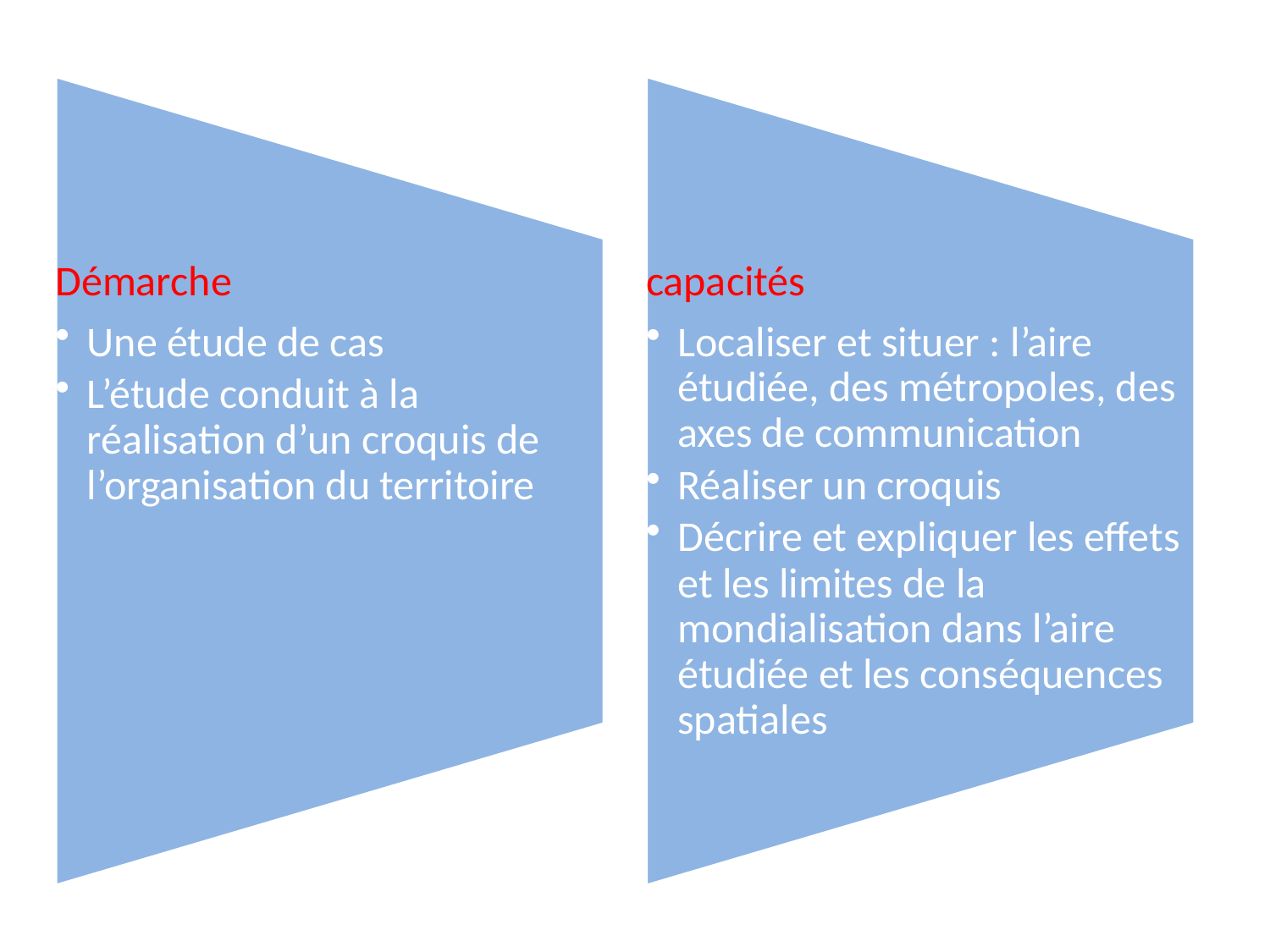

Démarche
Une étude de cas
L’étude conduit à la réalisation d’un croquis de l’organisation du territoire
capacités
Localiser et situer : l’aire étudiée, des métropoles, des axes de communication
Réaliser un croquis
Décrire et expliquer les effets et les limites de la mondialisation dans l’aire étudiée et les conséquences spatiales